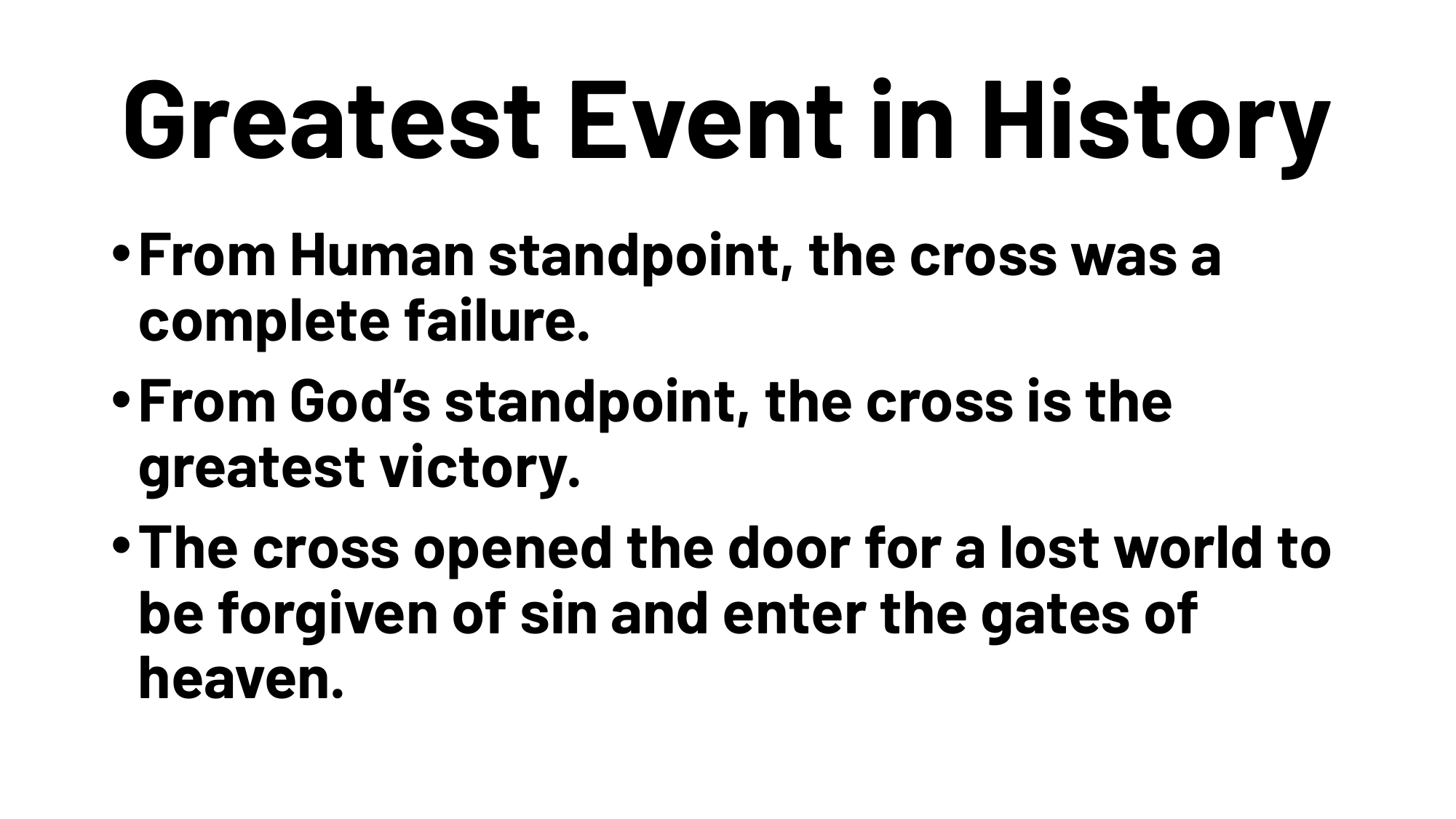

# Greatest Event in History
From Human standpoint, the cross was a complete failure.
From God’s standpoint, the cross is the greatest victory.
The cross opened the door for a lost world to be forgiven of sin and enter the gates of heaven.